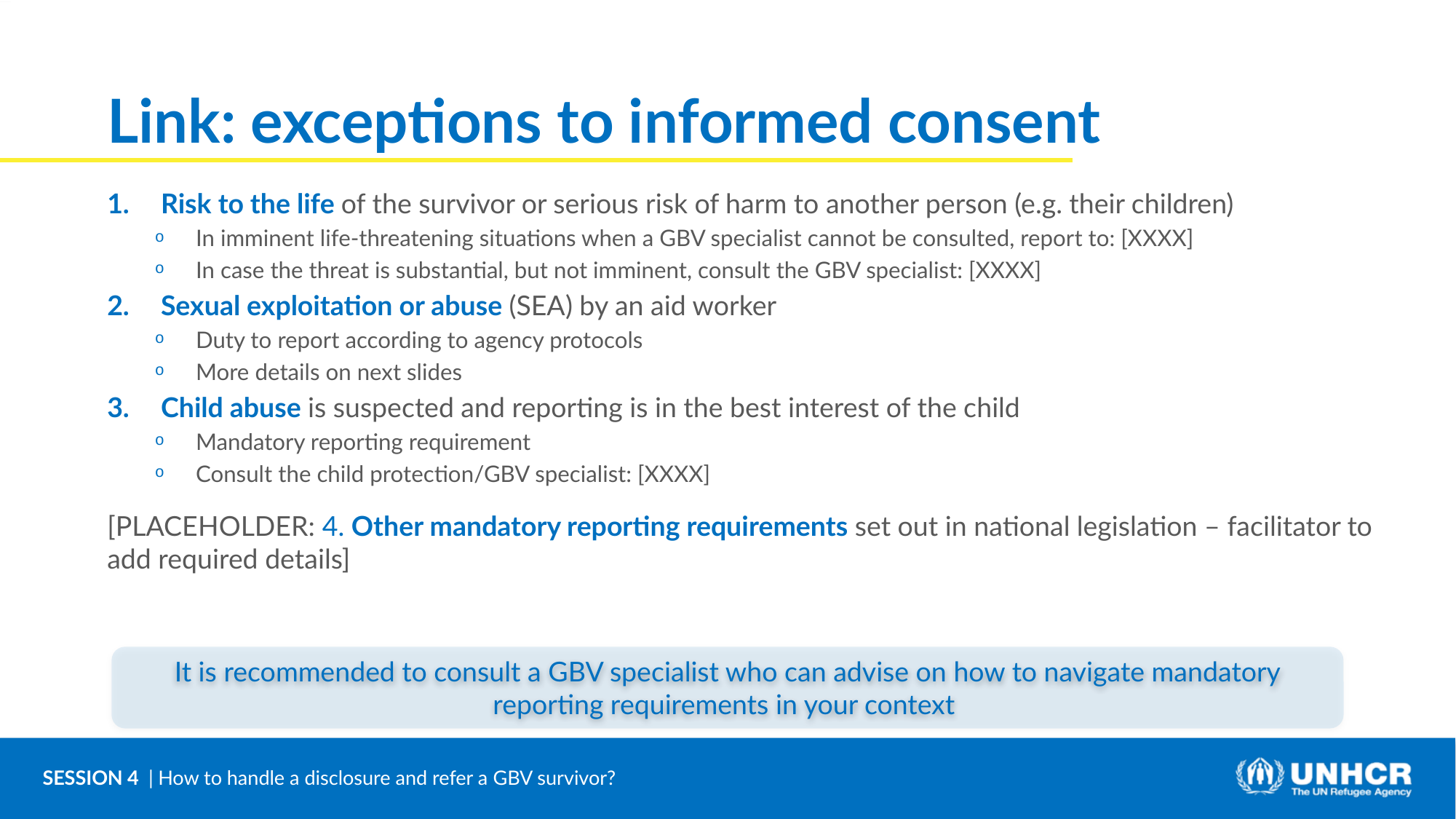

Link: exceptions to informed consent
Risk to the life of the survivor or serious risk of harm to another person (e.g. their children)
In imminent life-threatening situations when a GBV specialist cannot be consulted, report to: [XXXX]
In case the threat is substantial, but not imminent, consult the GBV specialist: [XXXX]
Sexual exploitation or abuse (SEA) by an aid worker
Duty to report according to agency protocols
More details on next slides
Child abuse is suspected and reporting is in the best interest of the child
Mandatory reporting requirement
Consult the child protection/GBV specialist: [XXXX]

[PLACEHOLDER: 4. Other mandatory reporting requirements set out in national legislation – facilitator to add required details]
It is recommended to consult a GBV specialist who can advise on how to navigate mandatory reporting requirements in your context